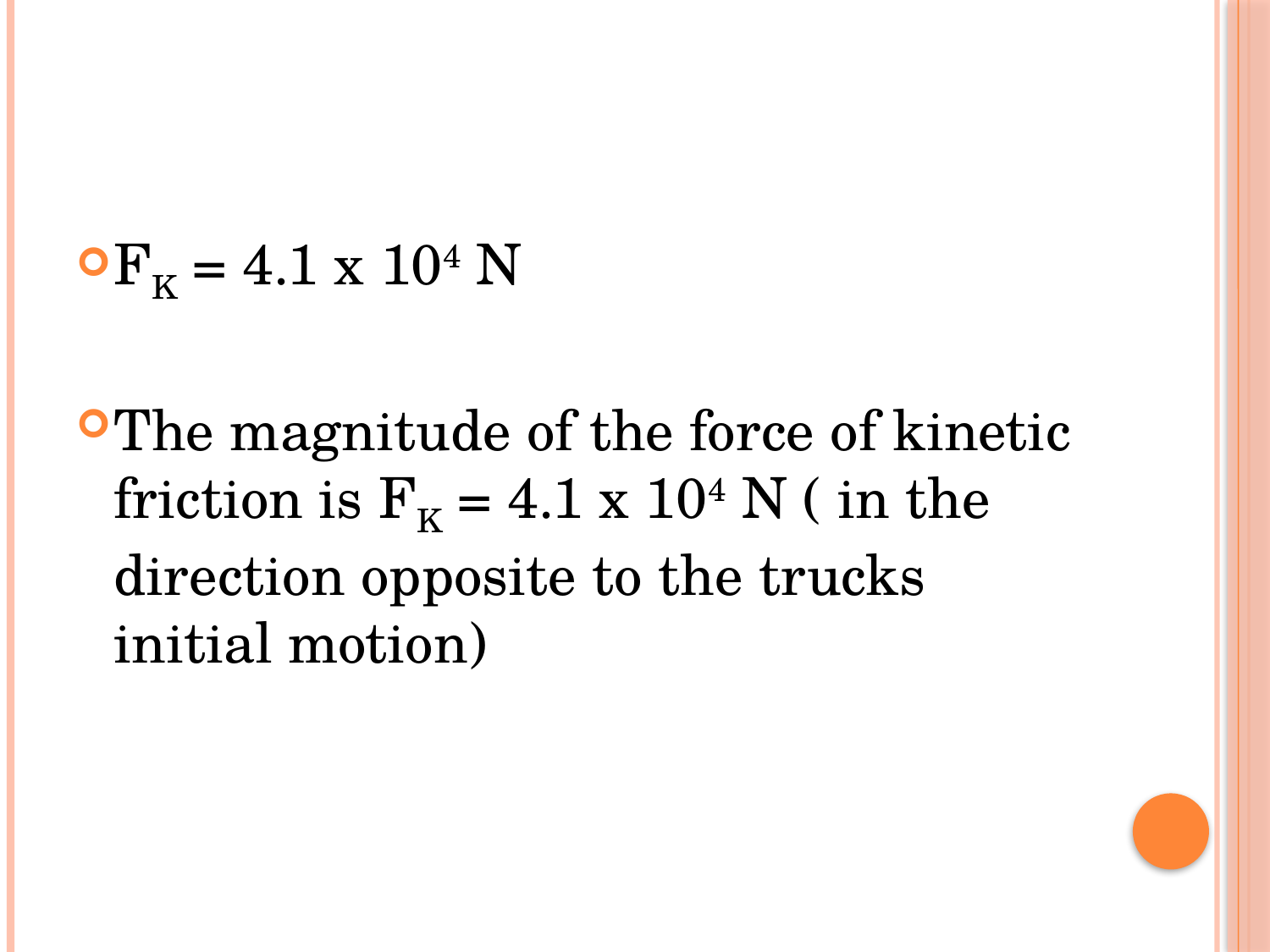

#
FK = 4.1 x 104 N

The magnitude of the force of kinetic friction is FK = 4.1 x 104 N ( in the direction opposite to the trucks initial motion)